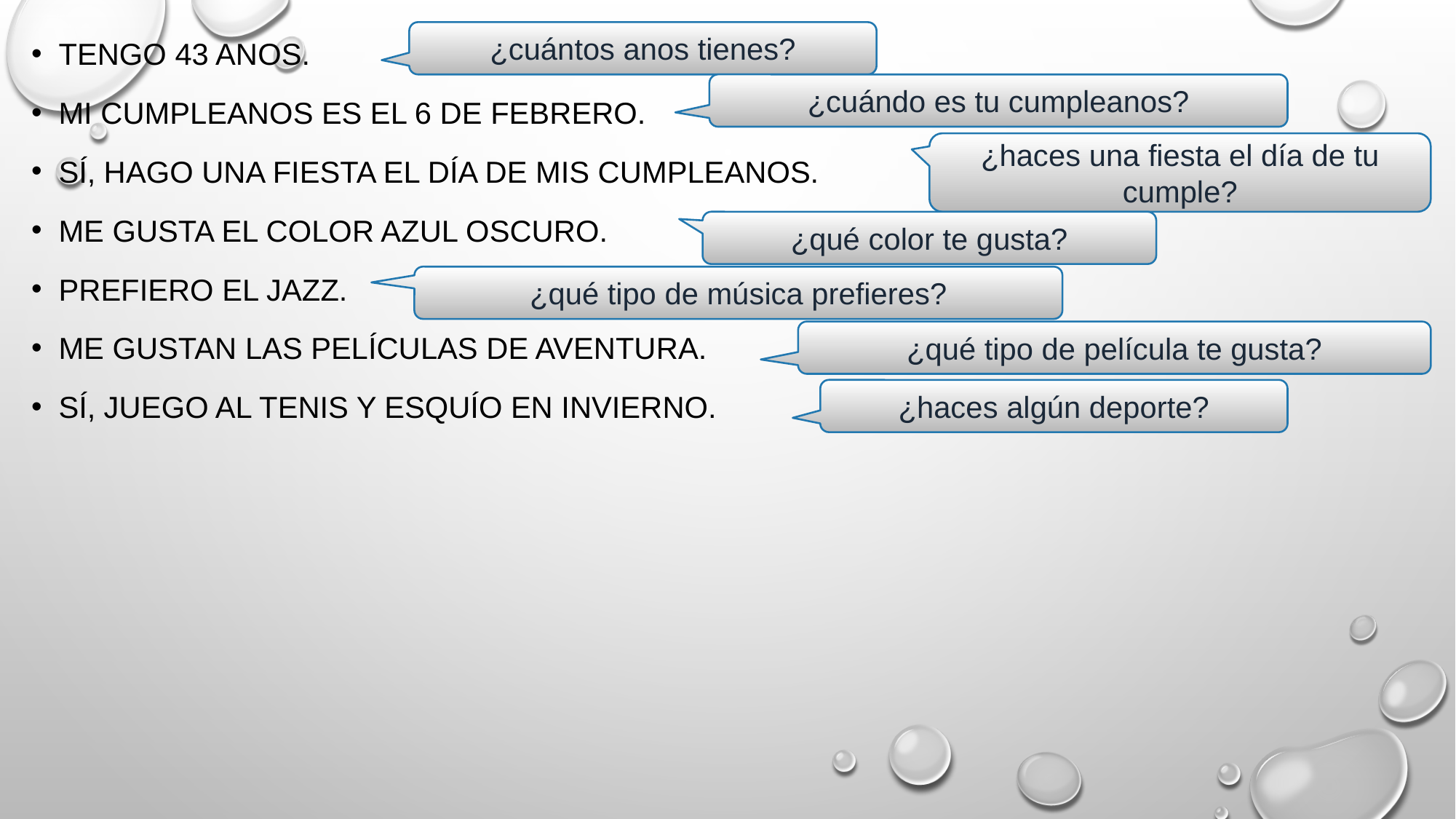

Tengo 43 anos.
Mi cumpleanos es el 6 de febrero.
Sí, hago una fiesta el día de mis cumpleanos.
Me gusta el color azul oscuro.
Prefiero el jazz.
Me gustan las películas de aventura.
Sí, juego al tenis y esquío en invierno.

¿cuántos anos tienes?
¿cuándo es tu cumpleanos?
¿haces una fiesta el día de tu cumple?
¿qué color te gusta?
¿qué tipo de música prefieres?
¿qué tipo de película te gusta?
¿haces algún deporte?